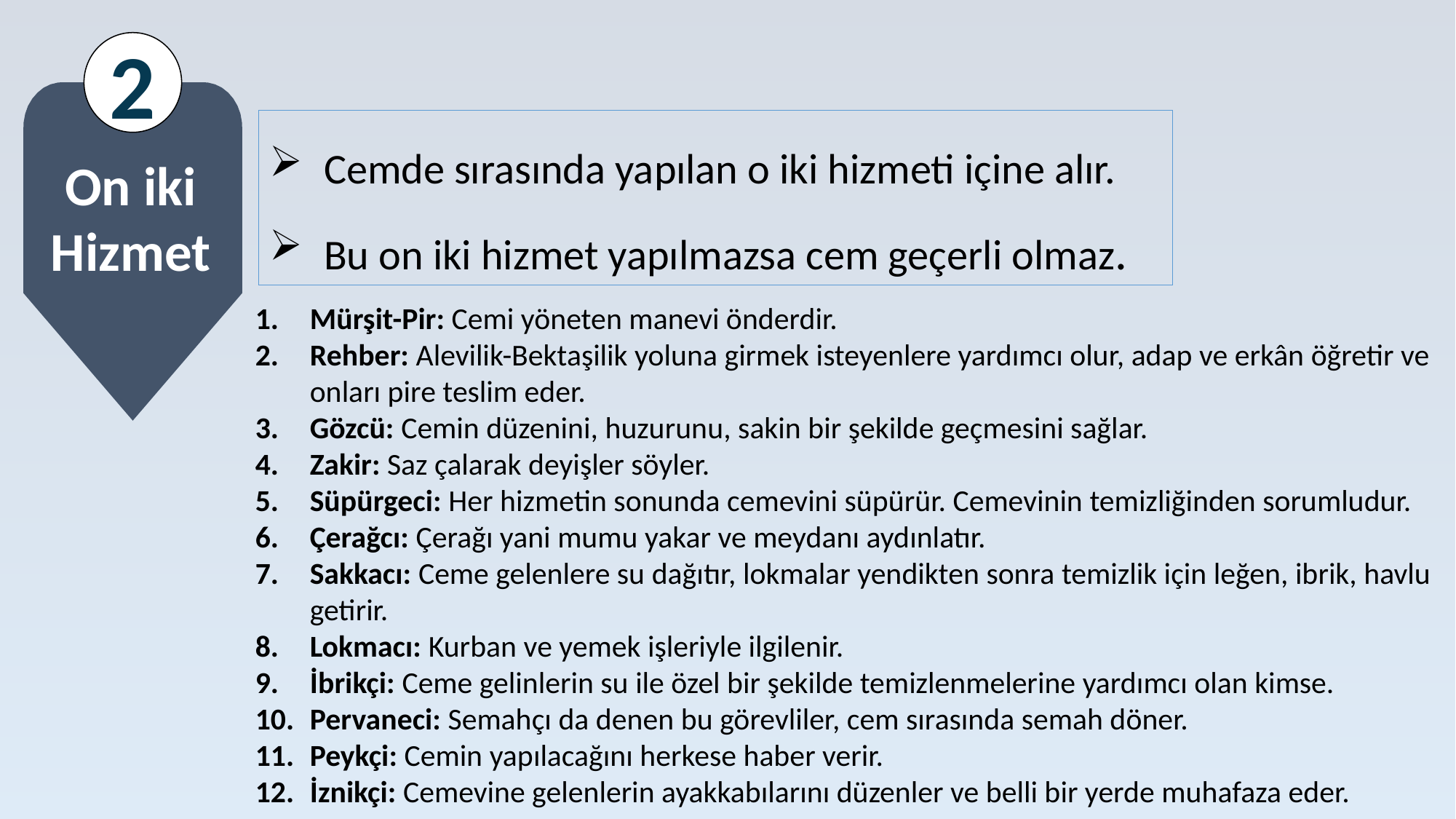

2

Cemde sırasında yapılan o iki hizmeti içine alır.
Bu on iki hizmet yapılmazsa cem geçerli olmaz.
On iki Hizmet
Mürşit-Pir: Cemi yöneten manevi önderdir.
Rehber: Alevilik-Bektaşilik yoluna girmek isteyenlere yardımcı olur, adap ve erkân öğretir ve onları pire teslim eder.
Gözcü: Cemin düzenini, huzurunu, sakin bir şekilde geçmesini sağlar.
Zakir: Saz çalarak deyişler söyler.
Süpürgeci: Her hizmetin sonunda cemevini süpürür. Cemevinin temizliğinden sorumludur.
Çerağcı: Çerağı yani mumu yakar ve meydanı aydınlatır.
Sakkacı: Ceme gelenlere su dağıtır, lokmalar yendikten sonra temizlik için leğen, ibrik, havlu getirir.
Lokmacı: Kurban ve yemek işleriyle ilgilenir.
İbrikçi: Ceme gelinlerin su ile özel bir şekilde temizlenmelerine yardımcı olan kimse.
Pervaneci: Semahçı da denen bu görevliler, cem sırasında semah döner.
Peykçi: Cemin yapılacağını herkese haber verir.
İznikçi: Cemevine gelenlerin ayakkabılarını düzenler ve belli bir yerde muhafaza eder.